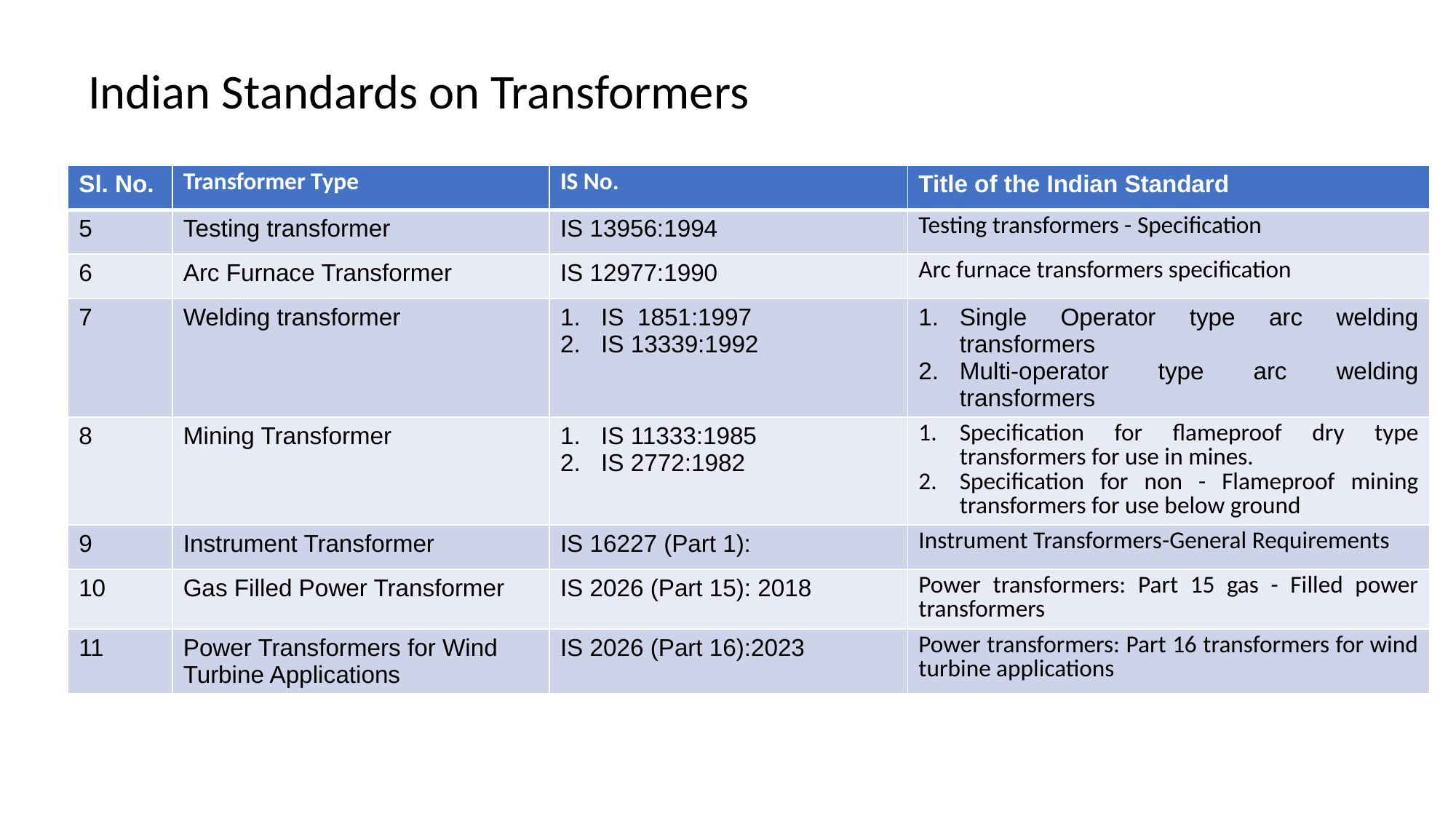

# Indian Standards on Transformers
| Sl. No. | Transformer Type | IS No. | Title of the Indian Standard |
| --- | --- | --- | --- |
| 5 | Testing transformer | IS 13956:1994 | Testing transformers - Specification |
| 6 | Arc Furnace Transformer | IS 12977:1990 | Arc furnace transformers specification |
| 7 | Welding transformer | IS 1851:1997 IS 13339:1992 | Single Operator type arc welding transformers Multi-operator type arc welding transformers |
| 8 | Mining Transformer | IS 11333:1985 IS 2772:1982 | Specification for flameproof dry type transformers for use in mines. Specification for non - Flameproof mining transformers for use below ground |
| 9 | Instrument Transformer | IS 16227 (Part 1): | Instrument Transformers-General Requirements |
| 10 | Gas Filled Power Transformer | IS 2026 (Part 15): 2018 | Power transformers: Part 15 gas - Filled power transformers |
| 11 | Power Transformers for Wind Turbine Applications | IS 2026 (Part 16):2023 | Power transformers: Part 16 transformers for wind turbine applications |